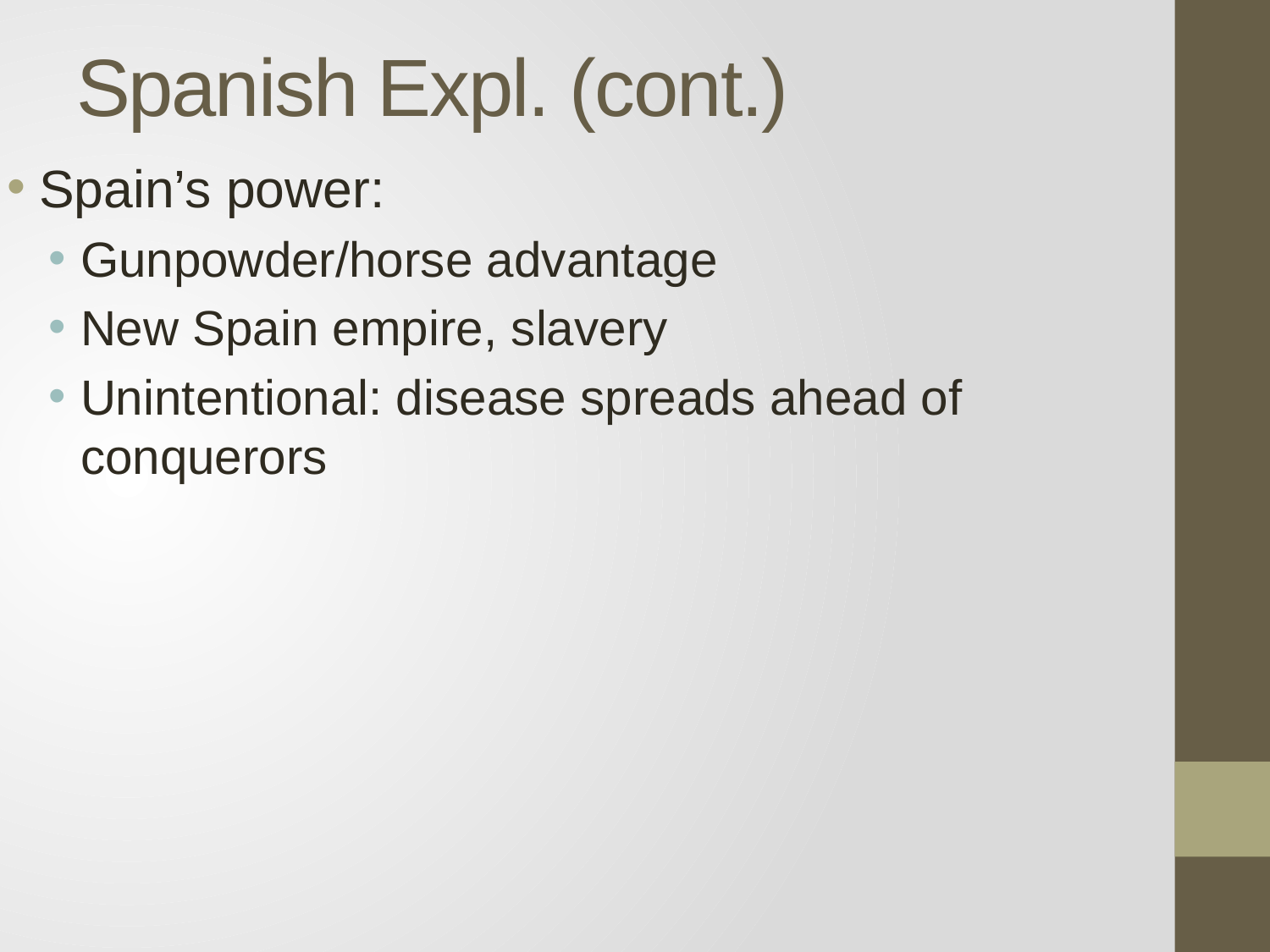

# Spanish Expl. (cont.)
Spain’s power:
Gunpowder/horse advantage
New Spain empire, slavery
Unintentional: disease spreads ahead of conquerors